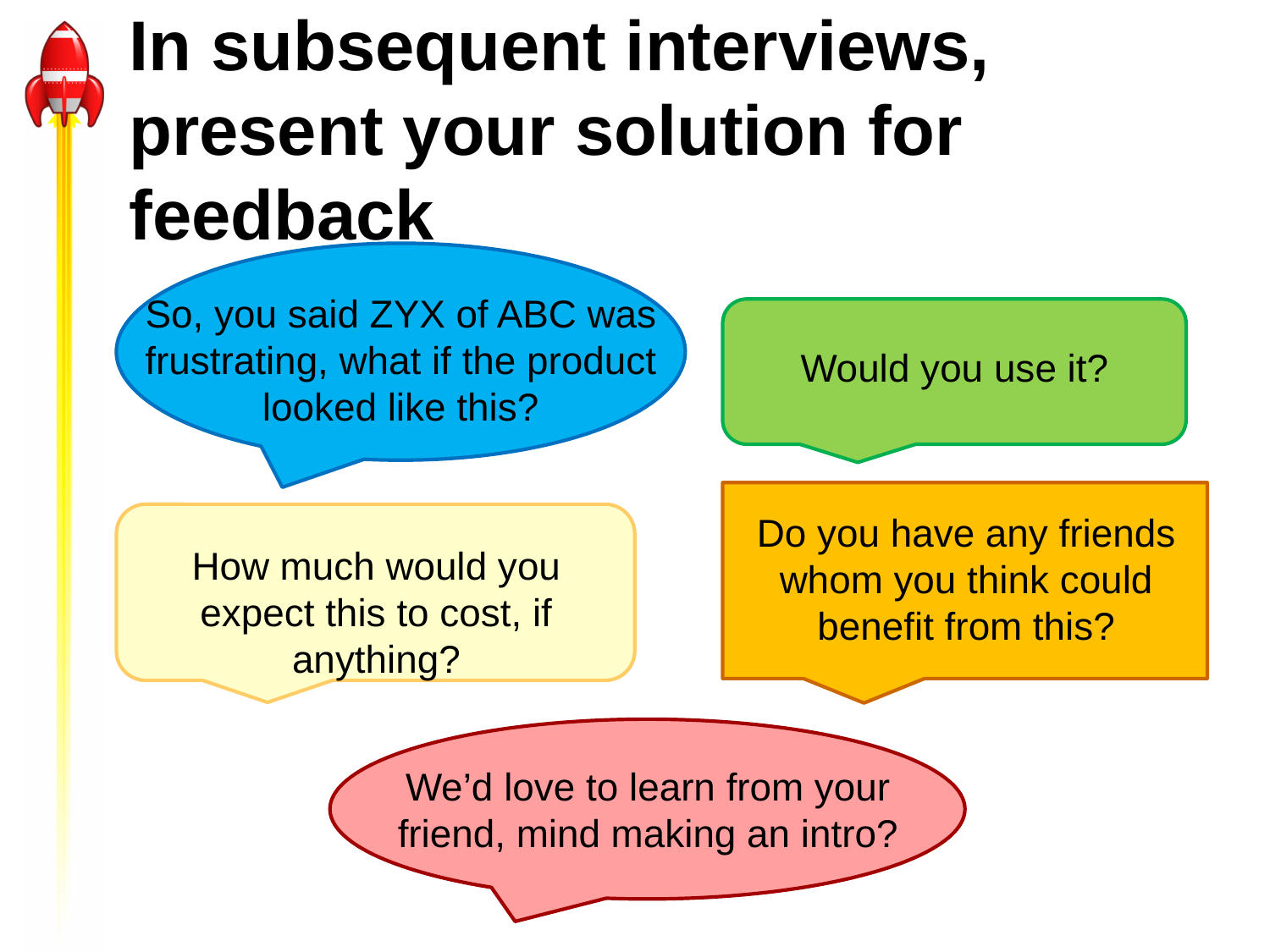

# In subsequent interviews, present your solution for feedback

So, you said ZYX of ABC was frustrating, what if the product looked like this?

Would you use it?

Do you have any friends whom you think could benefit from this?

How much would you expect this to cost, if anything?

We’d love to learn from your friend, mind making an intro?